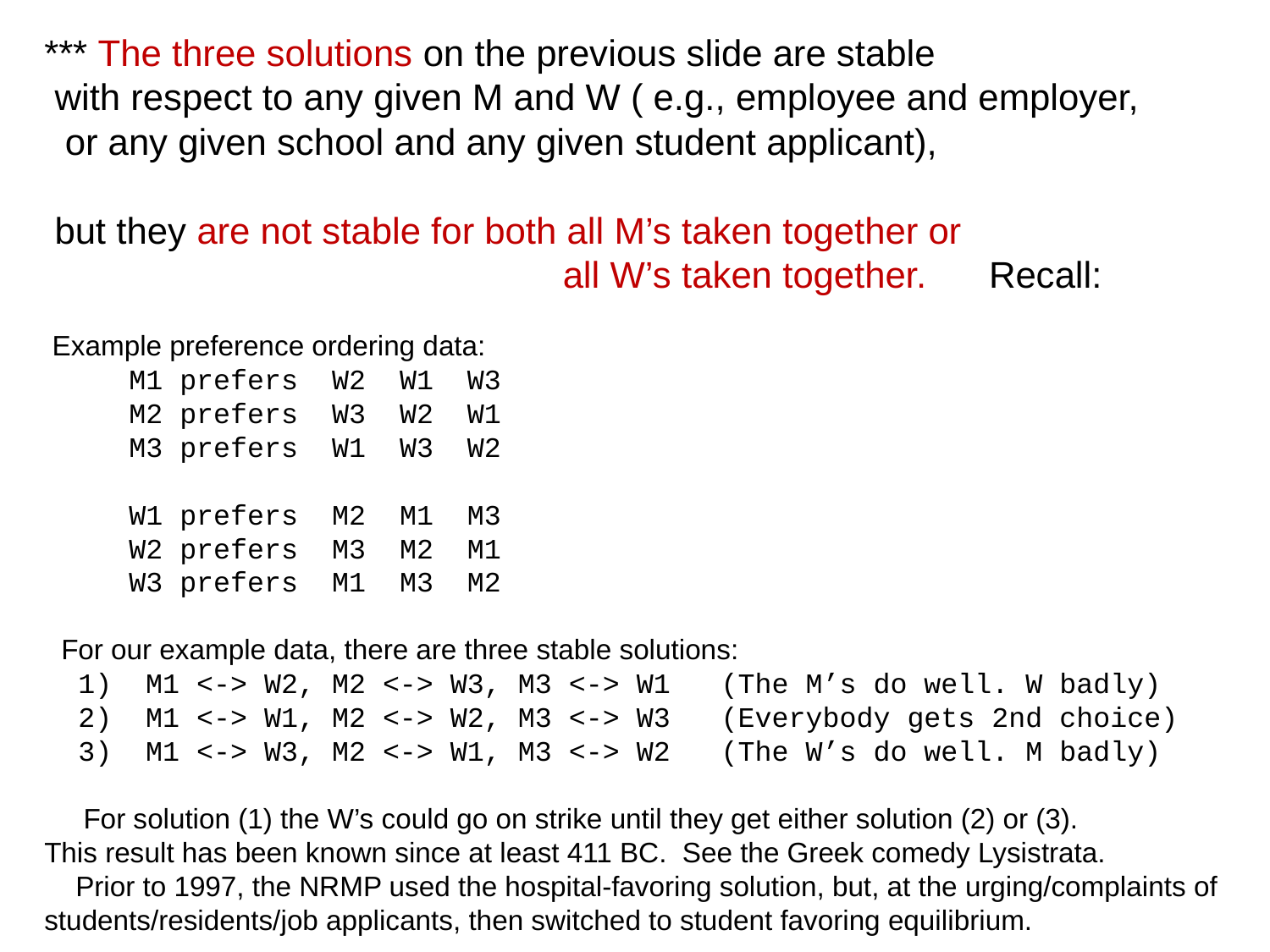

*** The three solutions on the previous slide are stable
 with respect to any given M and W ( e.g., employee and employer,
  or any given school and any given student applicant),

 but they are not stable for both all M’s taken together or
                                                  all W’s taken together.      Recall:

 Example preference ordering data:
     M1 prefers  W2  W1  W3
     M2 prefers  W3  W2  W1
     M3 prefers  W1  W3  W2

     W1 prefers  M2  M1  M3
     W2 prefers  M3  M2  M1
     W3 prefers  M1  M3  M2

 For our example data, there are three stable solutions:
  1)  M1 <-> W2, M2 <-> W3, M3 <-> W1   (The M’s do well. W badly)
  2)  M1 <-> W1, M2 <-> W2, M3 <-> W3   (Everybody gets 2nd choice)
  3)  M1 <-> W3, M2 <-> W1, M3 <-> W2   (The W’s do well. M badly)

     For solution (1) the W’s could go on strike until they get either solution (2) or (3).
This result has been known since at least 411 BC.  See the Greek comedy Lysistrata.
    Prior to 1997, the NRMP used the hospital-favoring solution, but, at the urging/complaints of students/residents/job applicants, then switched to student favoring equilibrium.